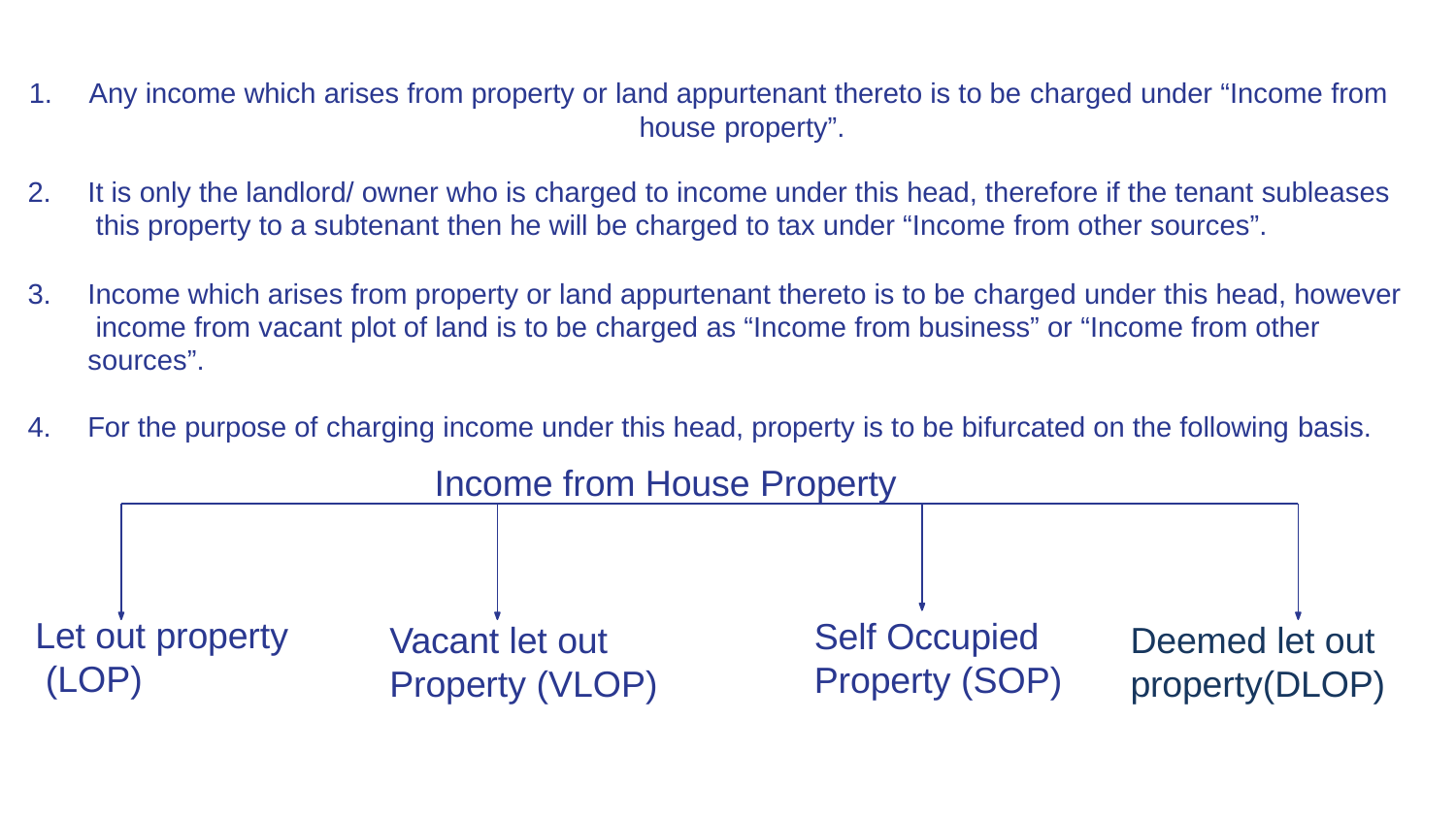

# 1.	Any income which arises from property or land appurtenant thereto is to be charged under “Income from  house property”.
It is only the landlord/ owner who is charged to income under this head, therefore if the tenant subleases  this property to a subtenant then he will be charged to tax under “Income from other sources”.

Income which arises from property or land appurtenant thereto is to be charged under this head, however  income from vacant plot of land is to be charged as “Income from business” or “Income from other  sources”.

For the purpose of charging income under this head, property is to be bifurcated on the following basis.
Income from House Property

Let out property  (LOP)
Self Occupied  Property (SOP)
Vacant let out  Property (VLOP)
d
Deemed let out property(DLOP)